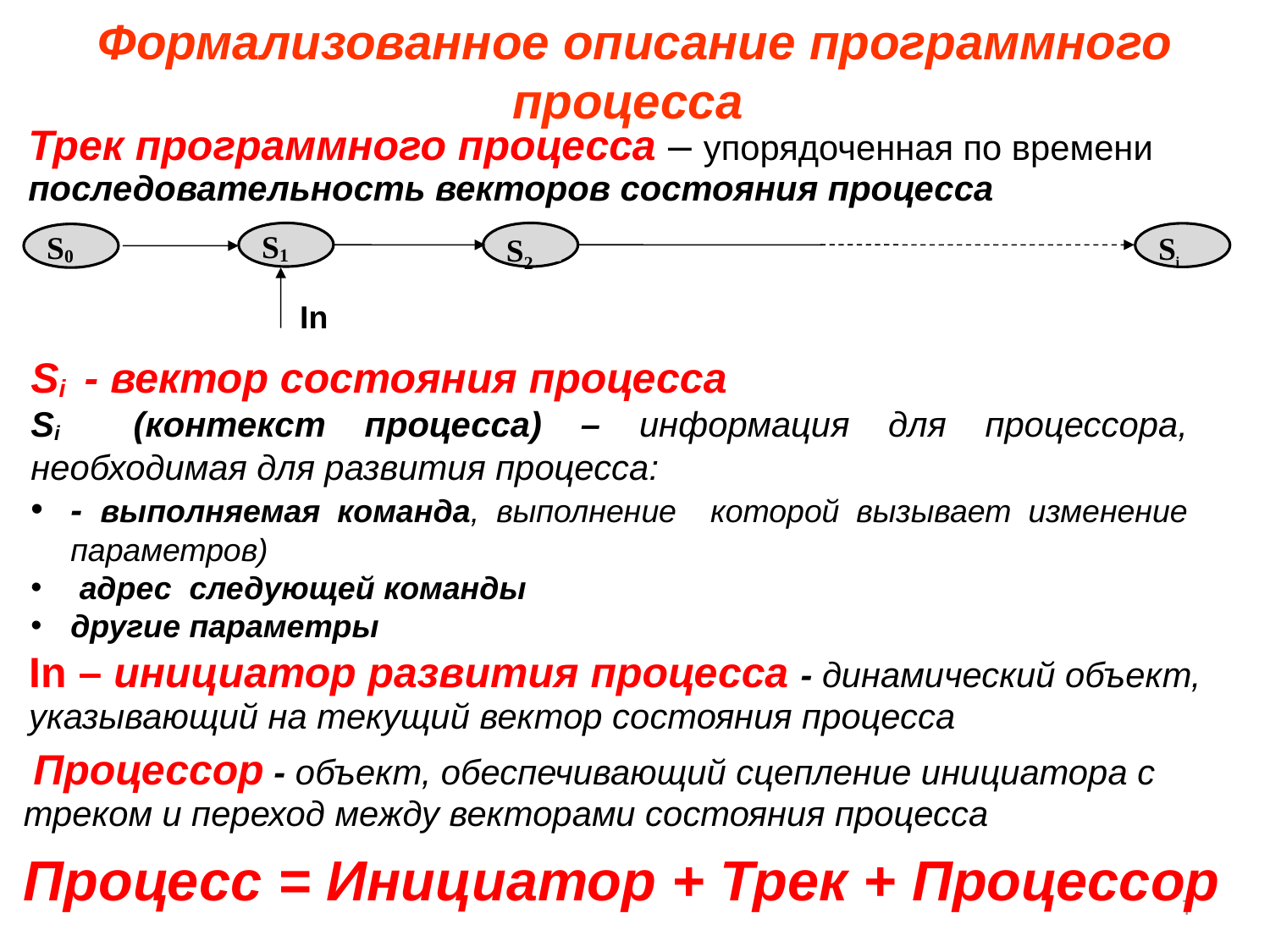

Формализованное описание программного процесса
Трек программного процесса – упорядоченная по времени последовательность векторов состояния процесса

S1

S2

Si

S0

In
Si  - вектор состояния процесса
Si  (контекст процесса) – информация для процессора, необходимая для развития процесса:
- выполняемая команда, выполнение  которой вызывает изменение параметров)
 адрес  следующей команды
другие параметры
In – инициатор развития процесса - динамический объект, указывающий на текущий вектор состояния процесса
 Процессор - объект, обеспечивающий сцепление инициатора с треком и переход между векторами состояния процесса
Процесс = Инициатор + Трек + Процессор
7